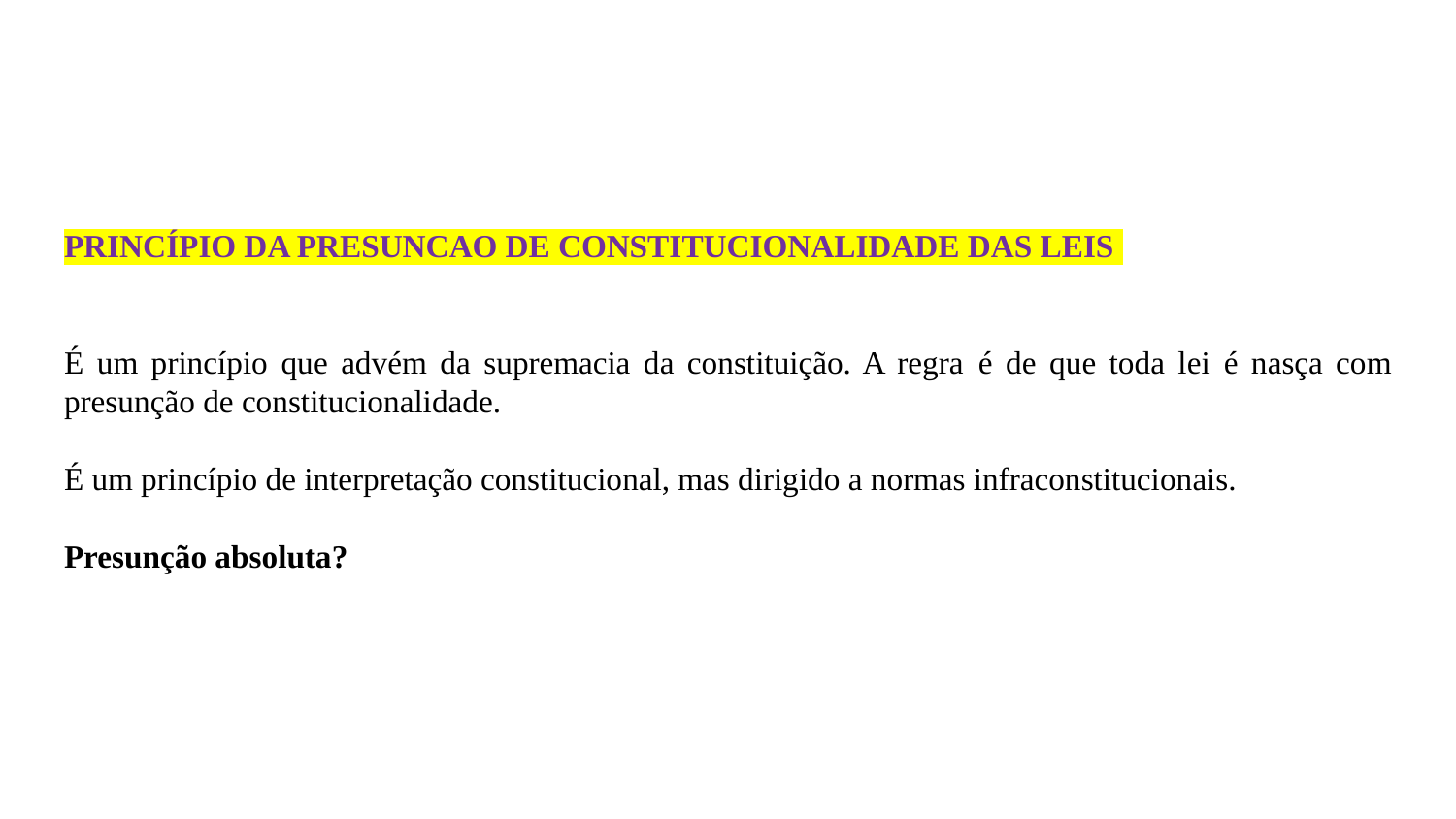

#
PRINCÍPIO DA PRESUNCAO DE CONSTITUCIONALIDADE DAS LEIS

É um princípio que advém da supremacia da constituição. A regra é de que toda lei é nasça com presunção de constitucionalidade.

É um princípio de interpretação constitucional, mas dirigido a normas infraconstitucionais.

Presunção absoluta?